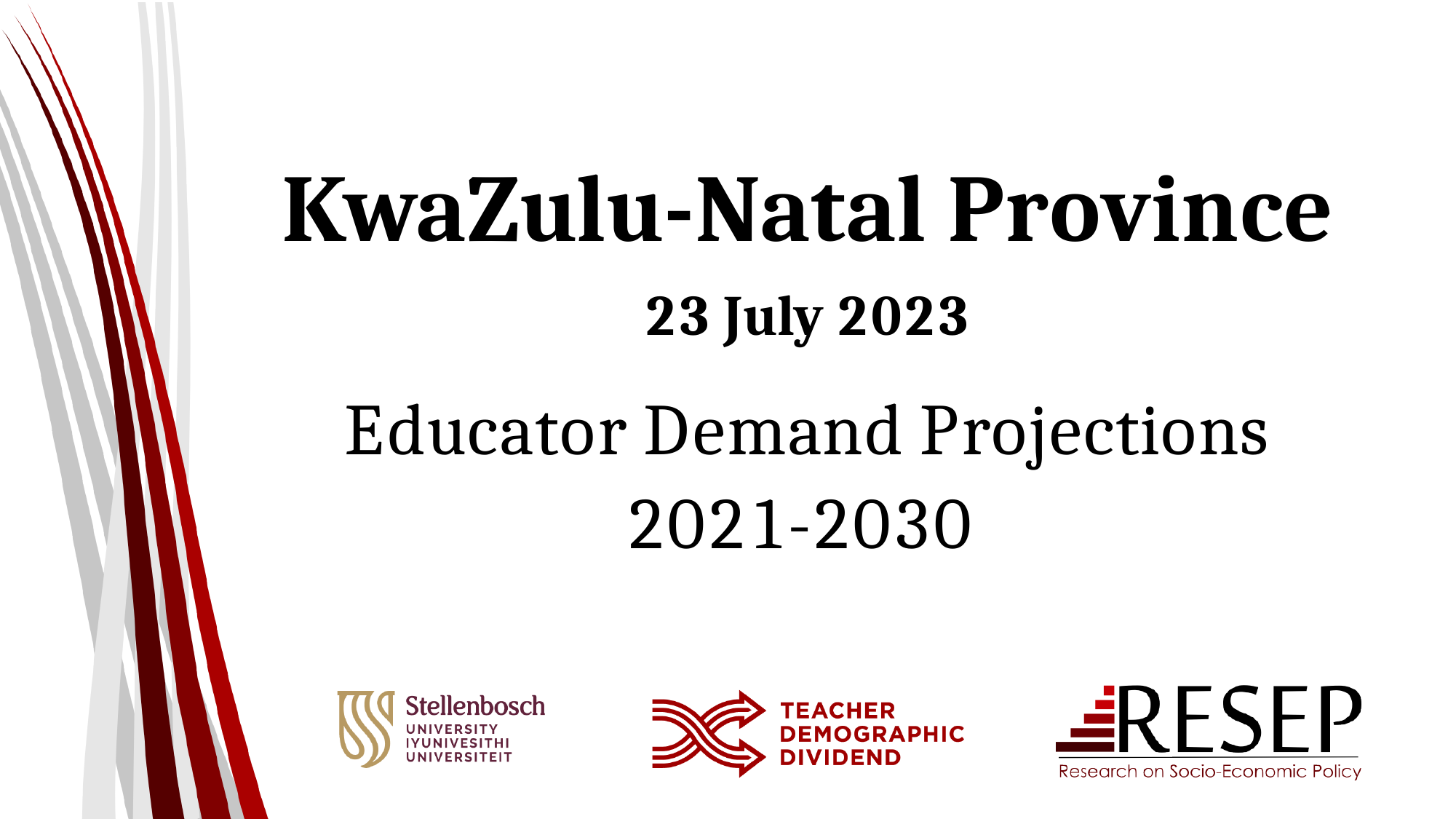

# KwaZulu-Natal Province 23 July 2023
Educator Demand Projections
2021-2030